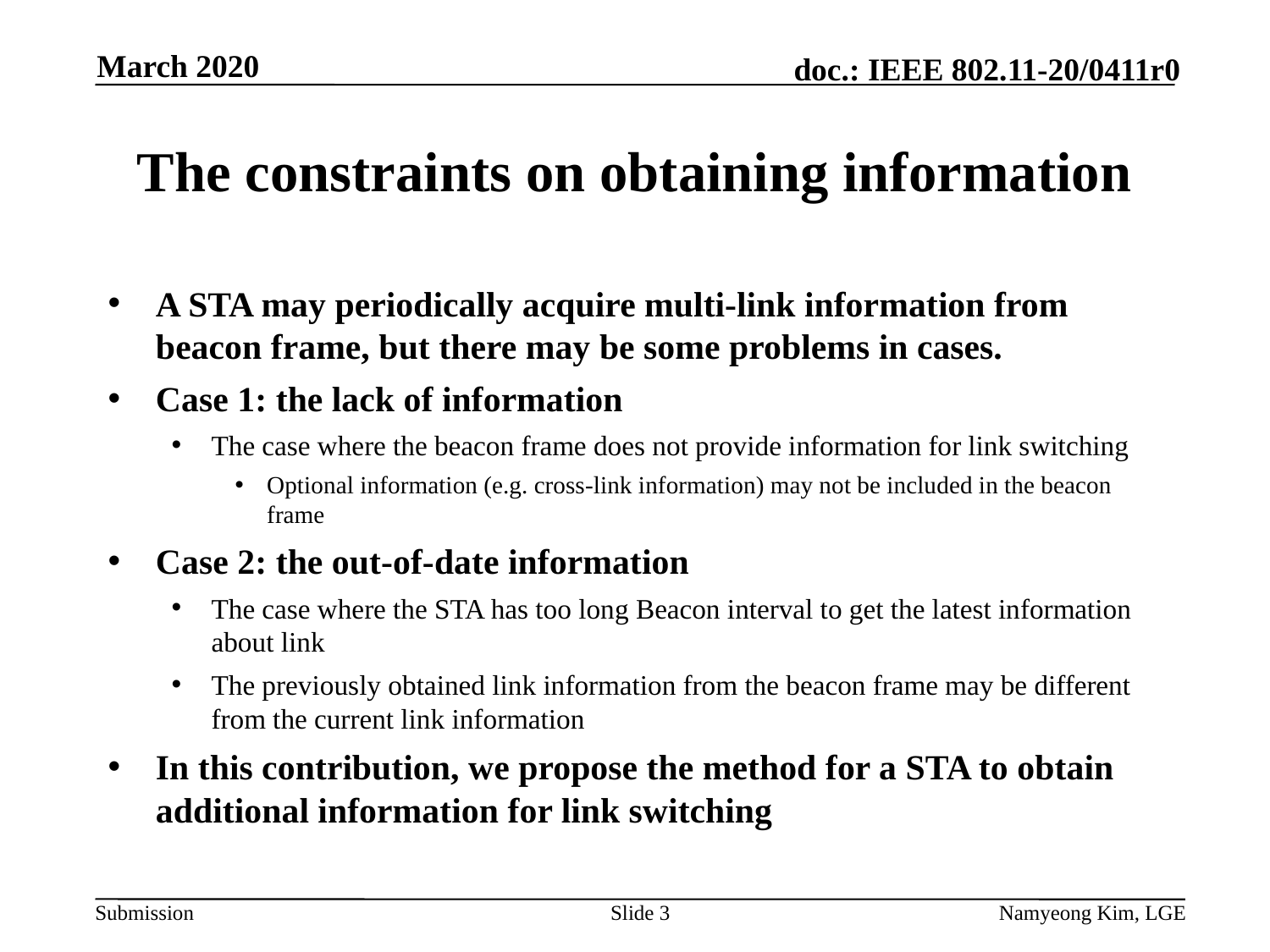

March 2020
# The constraints on obtaining information
A STA may periodically acquire multi-link information from beacon frame, but there may be some problems in cases.
Case 1: the lack of information
The case where the beacon frame does not provide information for link switching
Optional information (e.g. cross-link information) may not be included in the beacon frame
Case 2: the out-of-date information
The case where the STA has too long Beacon interval to get the latest information about link
The previously obtained link information from the beacon frame may be different from the current link information
In this contribution, we propose the method for a STA to obtain additional information for link switching

Slide 3
Namyeong Kim, LGE